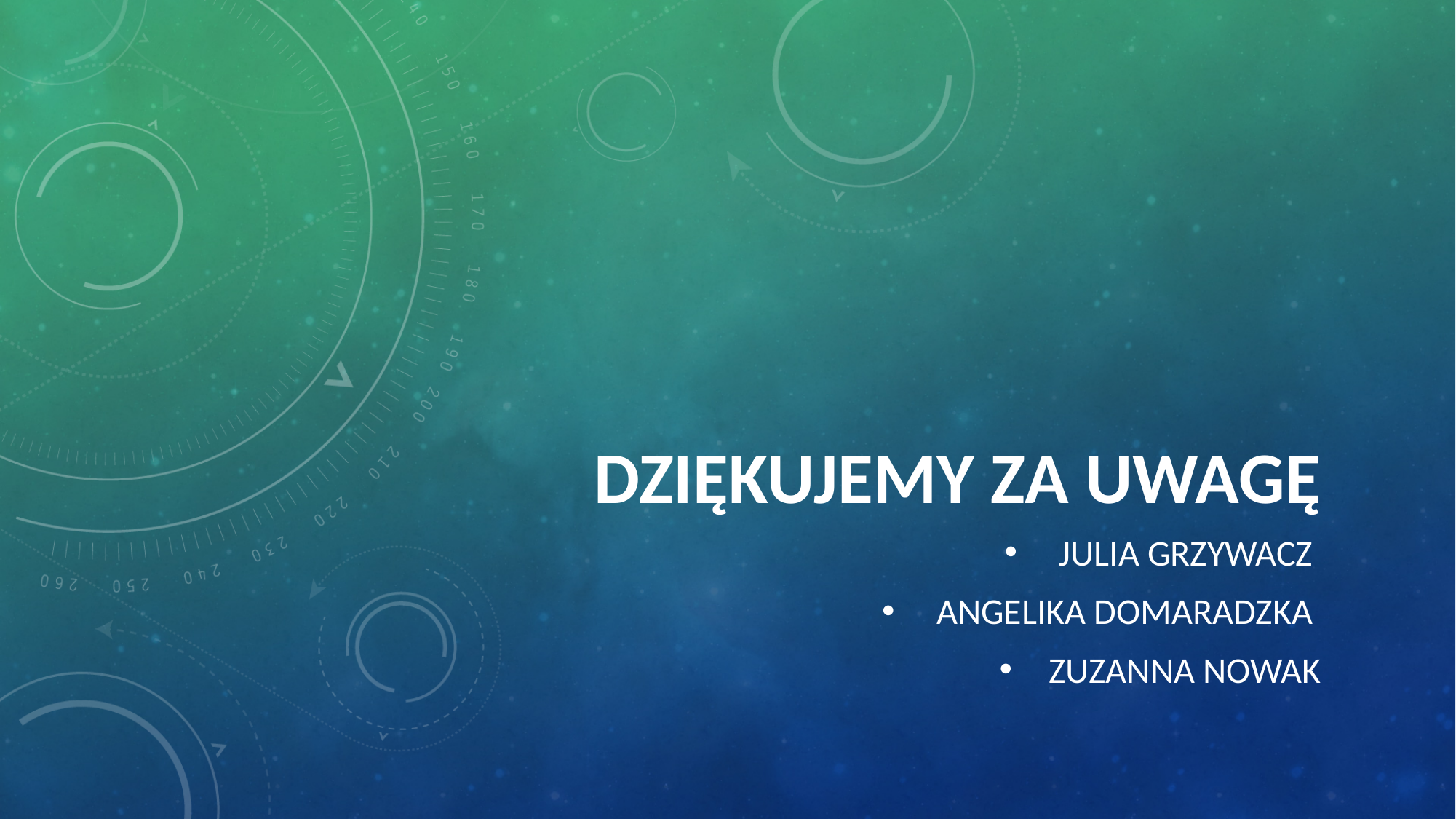

# DZIĘKUJEMY ZA UWAGĘ
Julia Grzywacz
Angelika Domaradzka
 Zuzanna Nowak